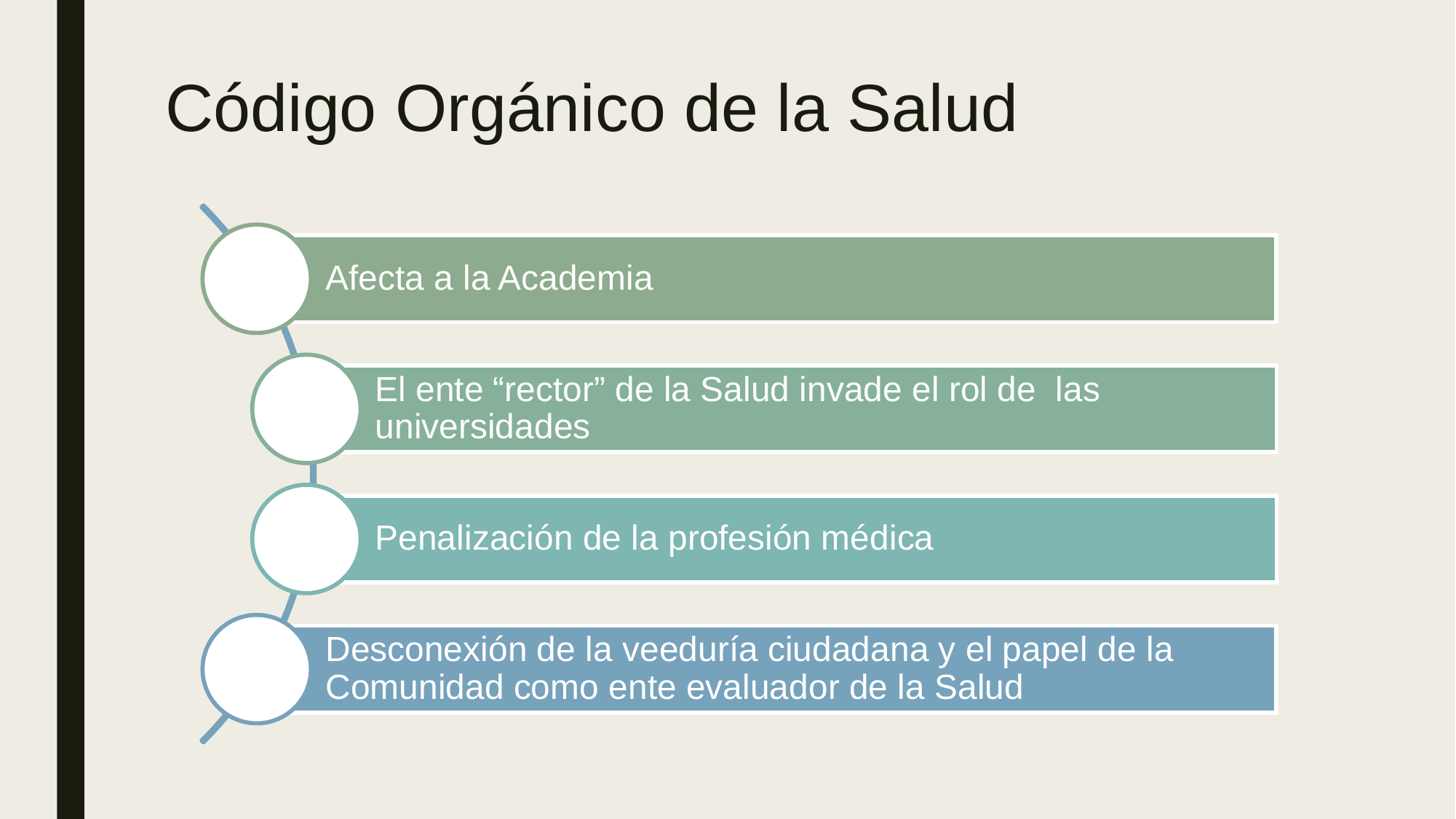

# Código Orgánico de la Salud
Afecta a la Academia
El ente “rector” de la Salud invade el rol de  las universidades
Penalización de la profesión médica
Desconexión de la veeduría ciudadana y el papel de la Comunidad como ente evaluador de la Salud